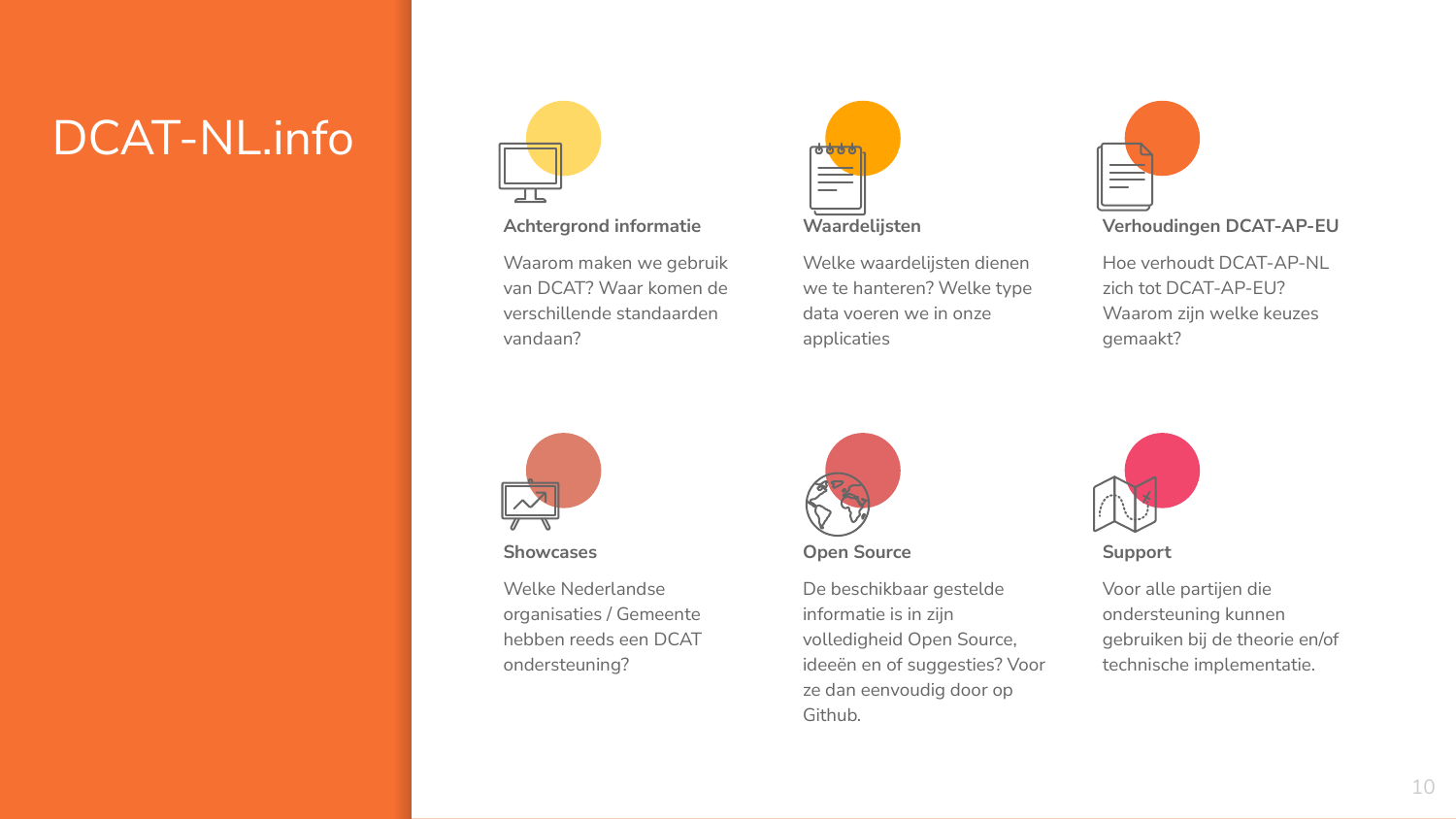

# DCAT-NL.info

Achtergrond informatie
Waarom maken we gebruik van DCAT? Waar komen de verschillende standaarden vandaan?
Waardelijsten
Welke waardelijsten dienen we te hanteren? Welke type data voeren we in onze applicaties
Verhoudingen DCAT-AP-EU
Hoe verhoudt DCAT-AP-NL zich tot DCAT-AP-EU? Waarom zijn welke keuzes gemaakt?

Showcases
Welke Nederlandse organisaties / Gemeente hebben reeds een DCAT ondersteuning?
Open Source
De beschikbaar gestelde informatie is in zijn volledigheid Open Source, ideeën en of suggesties? Voor ze dan eenvoudig door op Github.
Support
Voor alle partijen die ondersteuning kunnen gebruiken bij de theorie en/of technische implementatie.
10